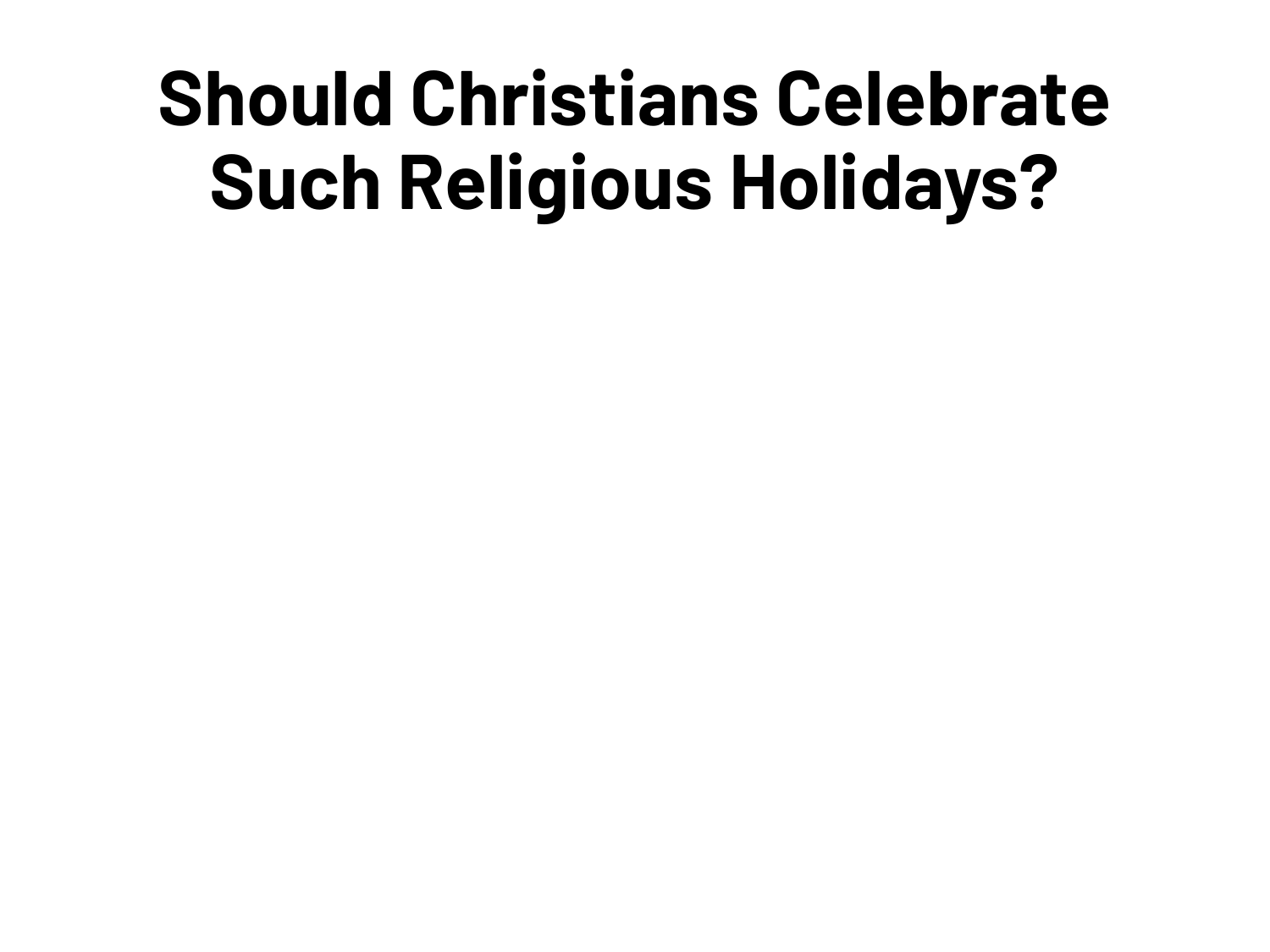

# Should Christians Celebrate Such Religious Holidays?